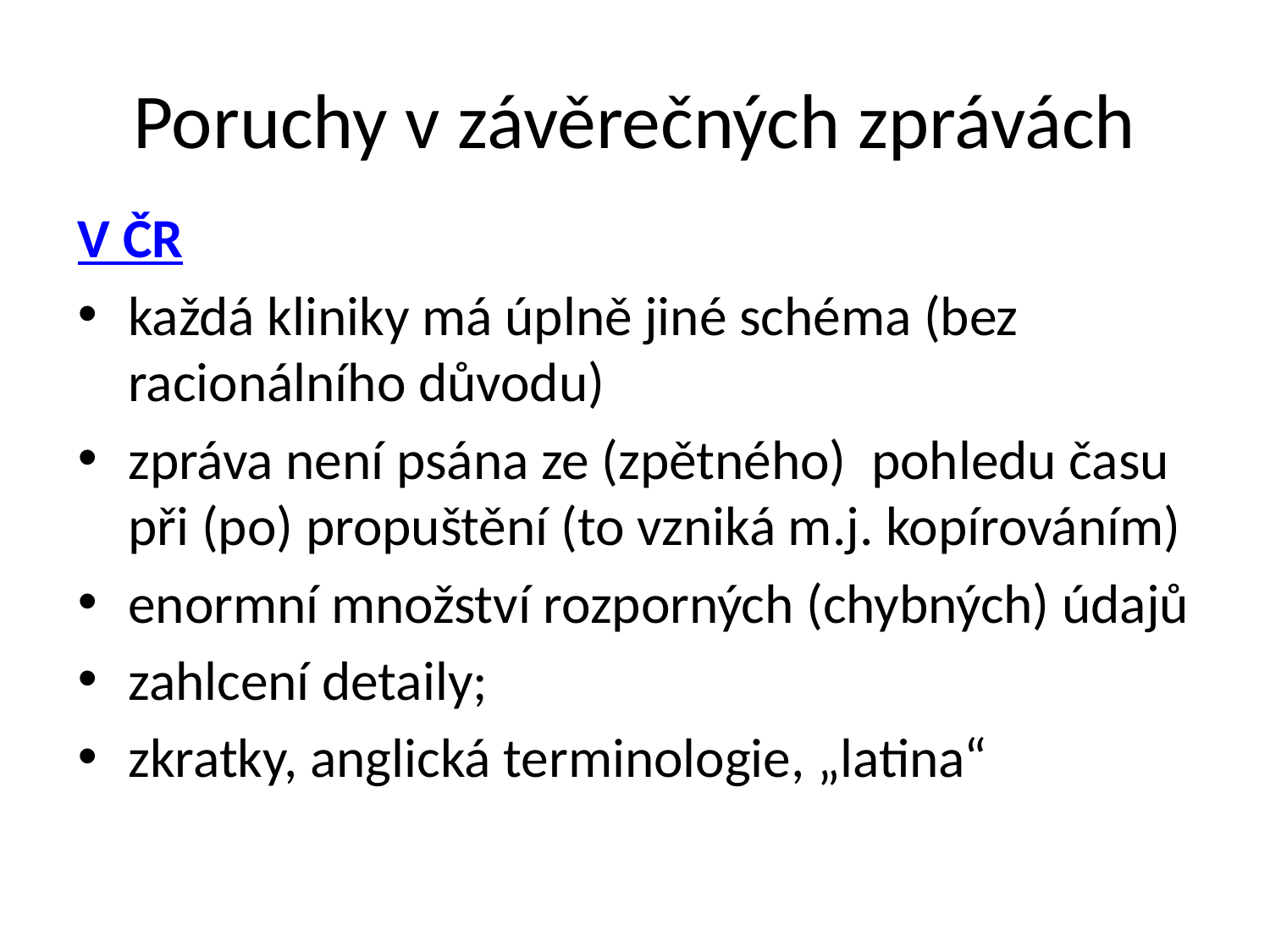

# Poruchy v závěrečných zprávách
V ČR
každá kliniky má úplně jiné schéma (bez racionálního důvodu)
zpráva není psána ze (zpětného)  pohledu času při (po) propuštění (to vzniká m.j. kopírováním)
enormní množství rozporných (chybných) údajů
zahlcení detaily;
zkratky, anglická terminologie, „latina“